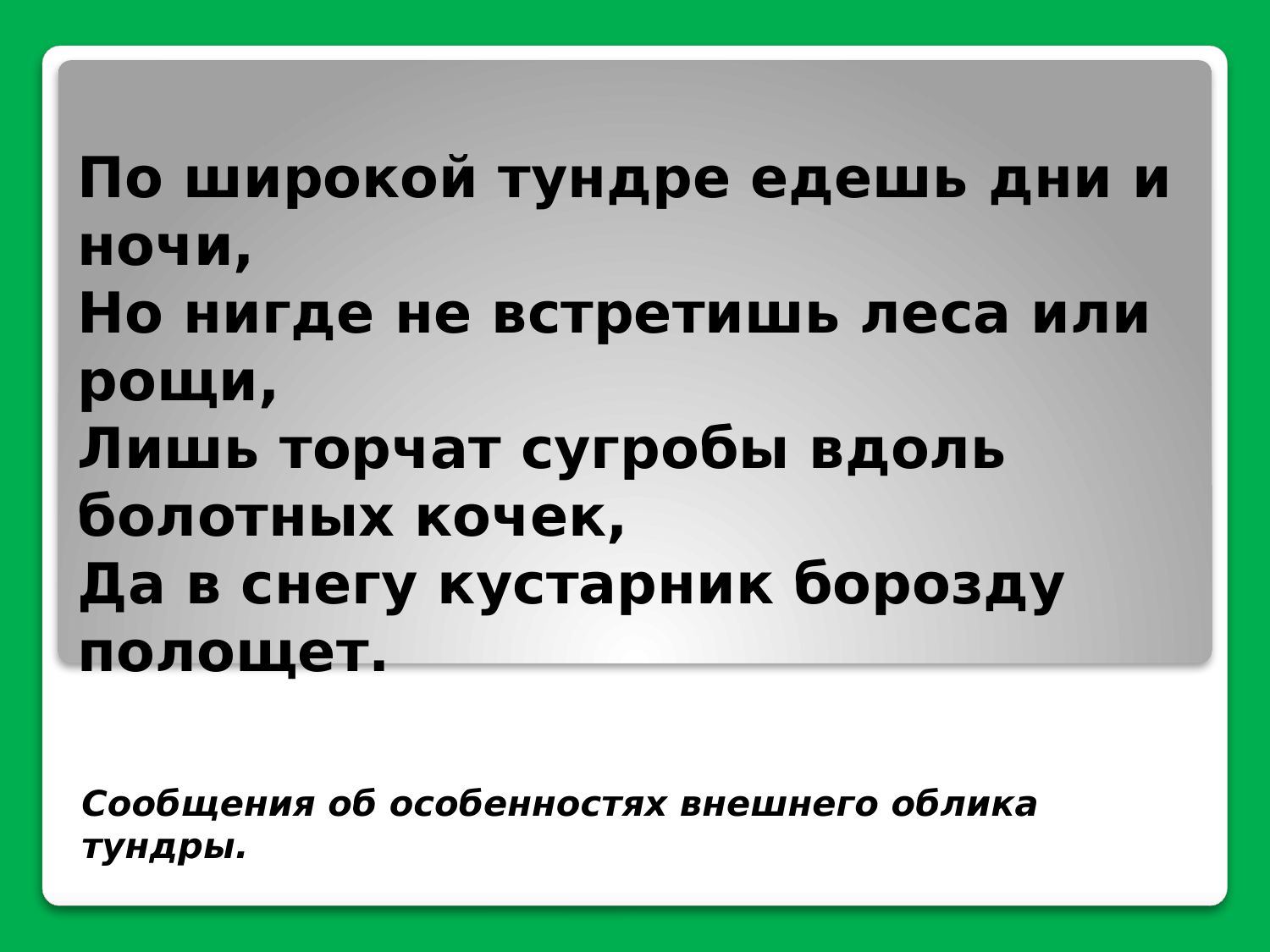

# По широкой тундре едешь дни и ночи, Но нигде не встретишь леса или рощи, Лишь торчат сугробы вдоль болотных кочек, Да в снегу кустарник борозду полощет.
Сообщения об особенностях внешнего облика тундры.